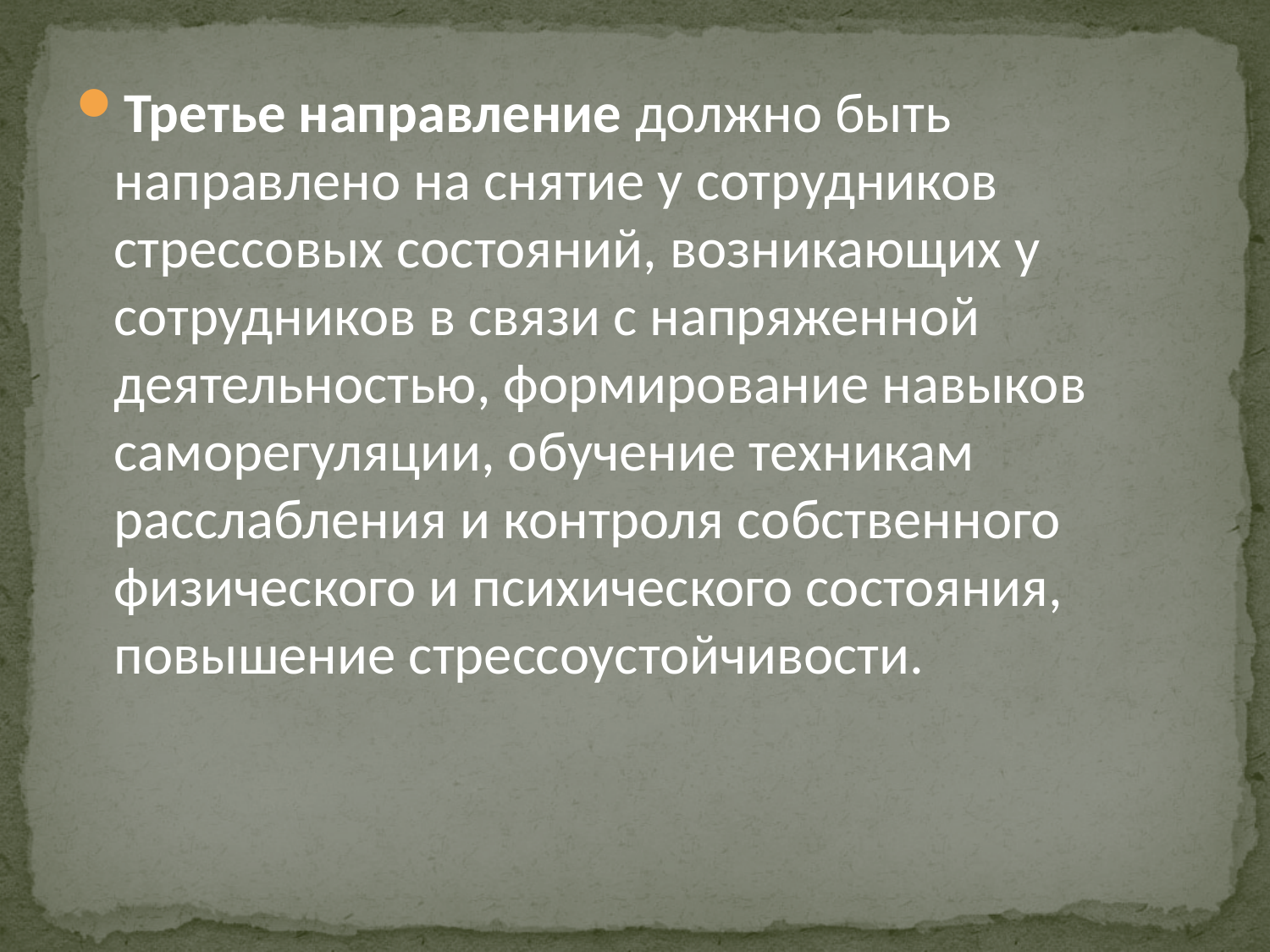

Третье направление должно быть направлено на снятие у сотрудников стрессовых состояний, возникающих у сотрудников в связи с напряженной деятельностью, формирование навыков саморегуляции, обучение техникам расслабления и контроля собственного физического и психического состояния, повышение стрессоустойчивости.